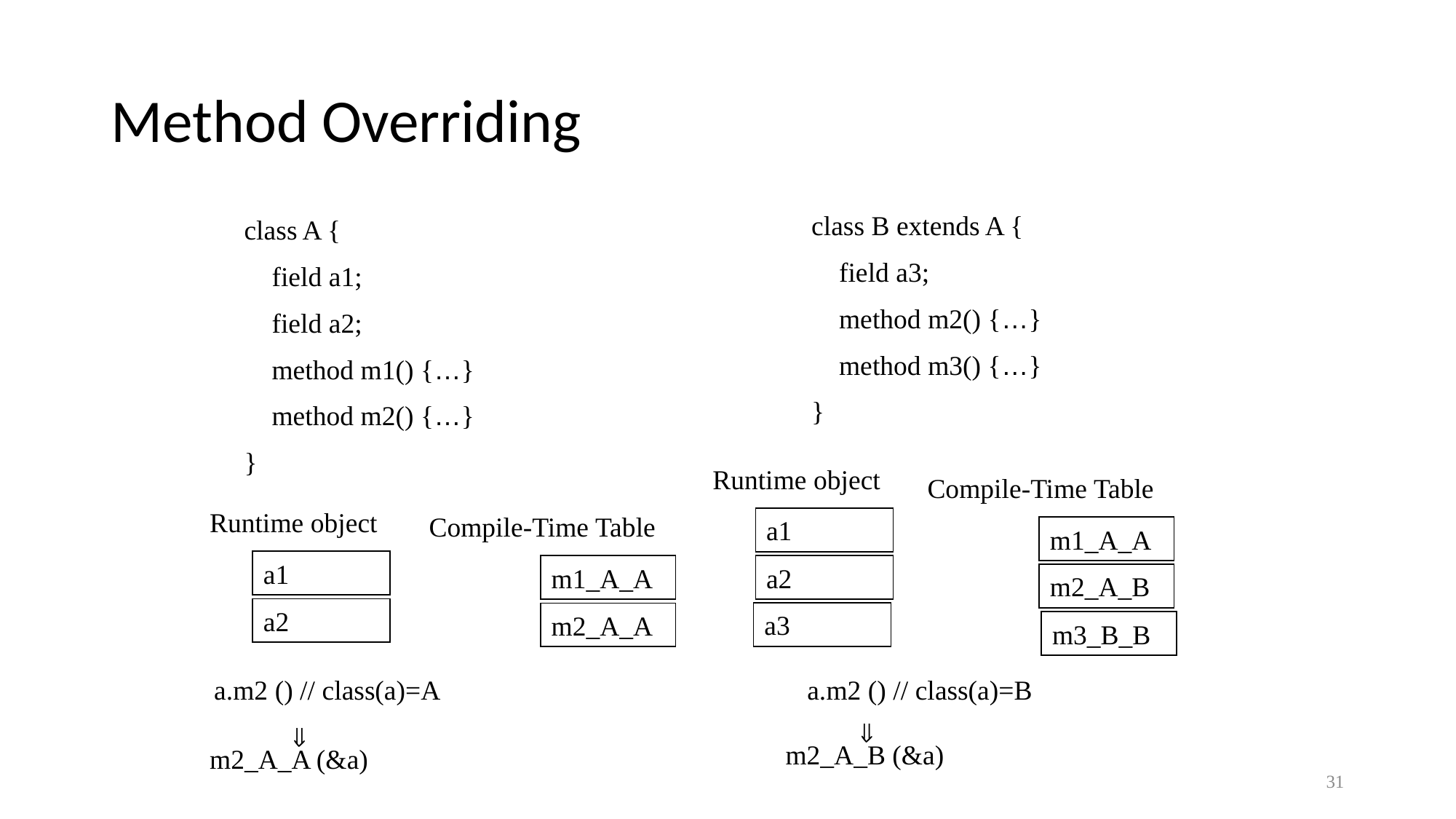

# Method Overriding
class B extends A {
    field a3;
    method m2() {…}
    method m3() {…}
}
class A {
    field a1;
    field a2;
    method m1() {…}
    method m2() {…}
}
Runtime object
a1
a2
a3
Compile-Time Table
m1_A_A
m2_A_B
m3_B_B
Runtime object
a1
a2
Compile-Time Table
m1_A_A
m2_A_A
a.m2 () // class(a)=A
a.m2 () // class(a)=B
⇓
⇓
m2_A_B (&a)
m2_A_A (&a)
31